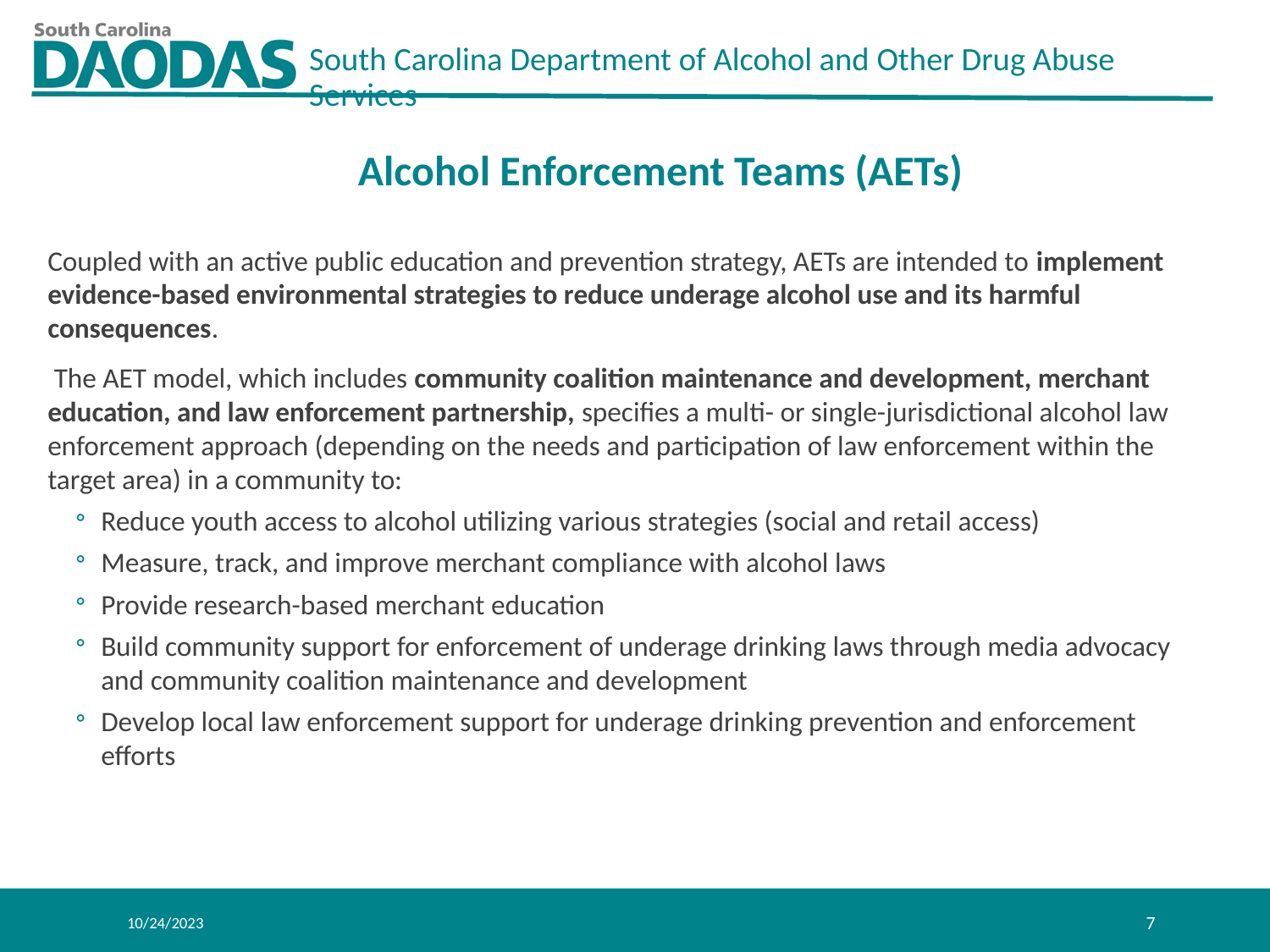

Alcohol Enforcement Teams (AETs)
Coupled with an active public education and prevention strategy, AETs are intended to implement evidence-based environmental strategies to reduce underage alcohol use and its harmful consequences.
The AET model, which includes community coalition maintenance and development, merchant education, and law enforcement partnership, specifies a multi- or single-jurisdictional alcohol law enforcement approach (depending on the needs and participation of law enforcement within the target area) in a community to:
Reduce youth access to alcohol utilizing various strategies (social and retail access)
Measure, track, and improve merchant compliance with alcohol laws
Provide research-based merchant education
Build community support for enforcement of underage drinking laws through media advocacy and community coalition maintenance and development
Develop local law enforcement support for underage drinking prevention and enforcement efforts

10/24/2023
7